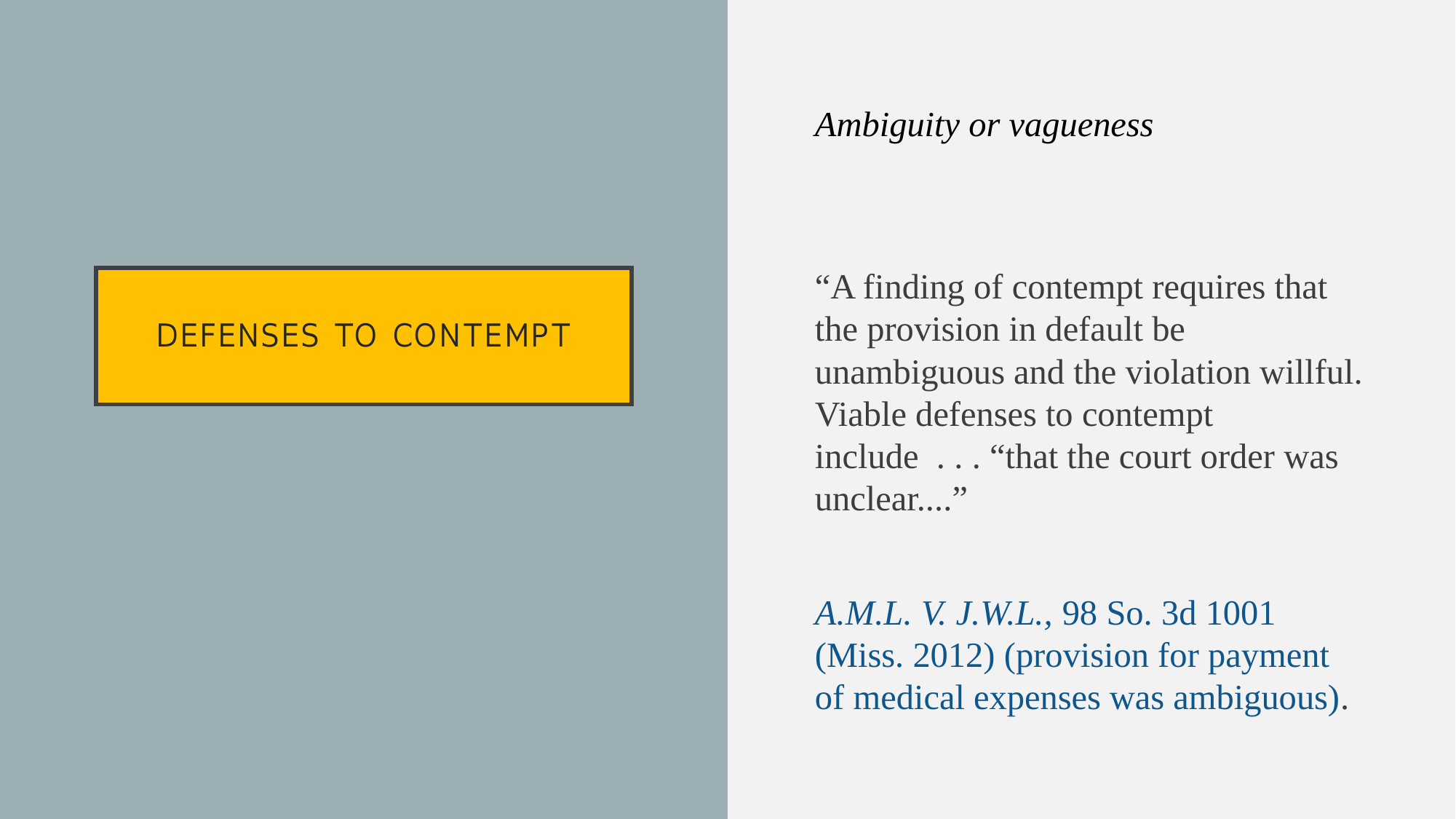

Ambiguity or vagueness

“A finding of contempt requires that the provision in default be unambiguous and the violation willful. Viable defenses to contempt include  . . . “that the court order was unclear....”

A.M.L. V. J.W.L., 98 So. 3d 1001 (Miss. 2012) (provision for payment of medical expenses was ambiguous).

# Defenses to contempt